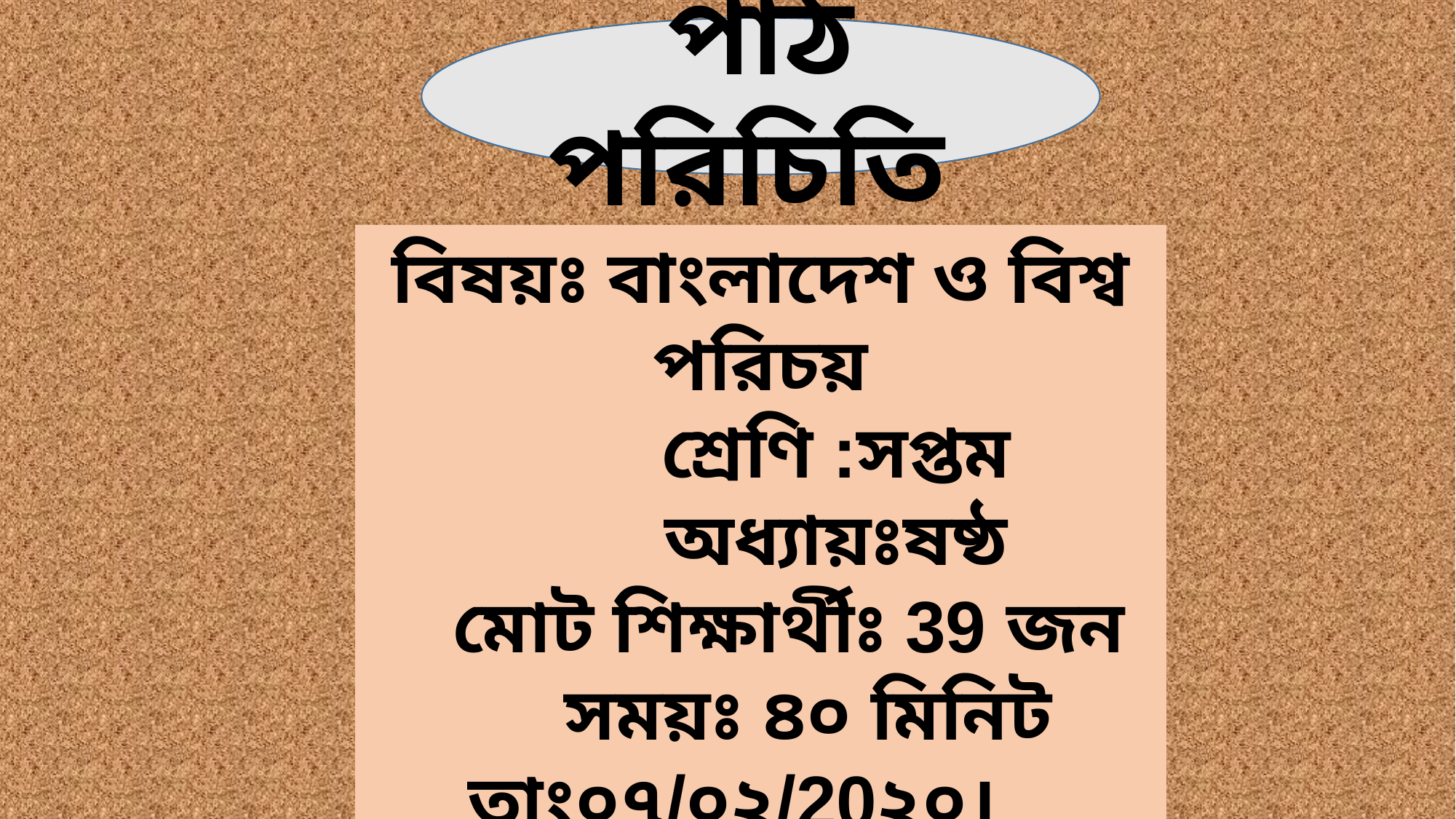

পাঠ পরিচিতি
বিষয়ঃ বাংলাদেশ ও বিশ্ব পরিচয়
         শ্রেণি :সপ্তম
         অধ্যায়ঃষষ্ঠ
    মোট শিক্ষার্থীঃ 39 জন
     সময়ঃ ৪০ মিনিট
    তাং০৭/০২/20২০।